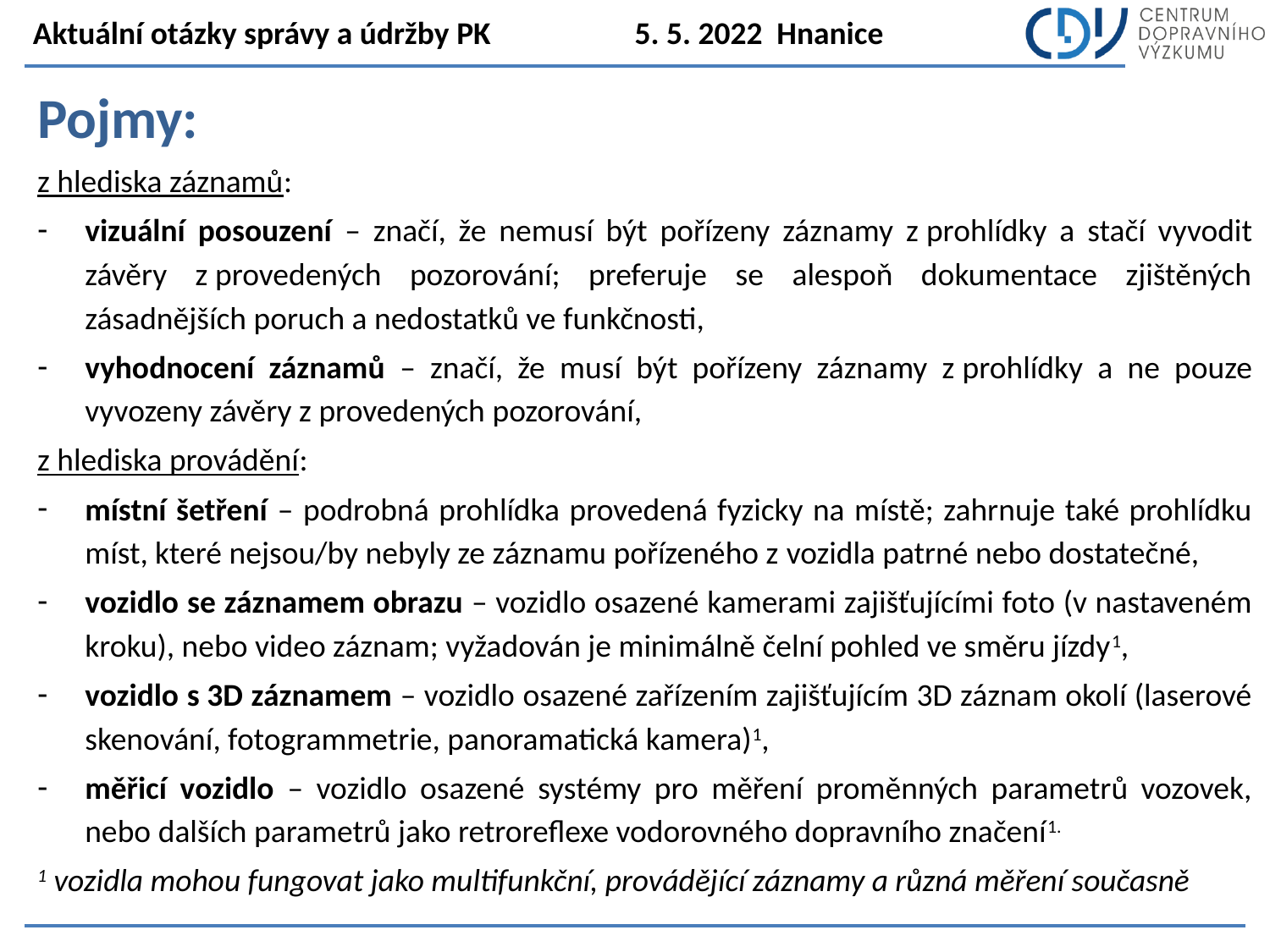

Pojmy:
z hlediska záznamů:
vizuální posouzení – značí, že nemusí být pořízeny záznamy z prohlídky a stačí vyvodit závěry z provedených pozorování; preferuje se alespoň dokumentace zjištěných zásadnějších poruch a nedostatků ve funkčnosti,
vyhodnocení záznamů – značí, že musí být pořízeny záznamy z prohlídky a ne pouze vyvozeny závěry z provedených pozorování,
z hlediska provádění:
místní šetření – podrobná prohlídka provedená fyzicky na místě; zahrnuje také prohlídku míst, které nejsou/by nebyly ze záznamu pořízeného z vozidla patrné nebo dostatečné,
vozidlo se záznamem obrazu – vozidlo osazené kamerami zajišťujícími foto (v nastaveném kroku), nebo video záznam; vyžadován je minimálně čelní pohled ve směru jízdy1,
vozidlo s 3D záznamem – vozidlo osazené zařízením zajišťujícím 3D záznam okolí (laserové skenování, fotogrammetrie, panoramatická kamera)1,
měřicí vozidlo – vozidlo osazené systémy pro měření proměnných parametrů vozovek, nebo dalších parametrů jako retroreflexe vodorovného dopravního značení1.
1 vozidla mohou fungovat jako multifunkční, provádějící záznamy a různá měření současně